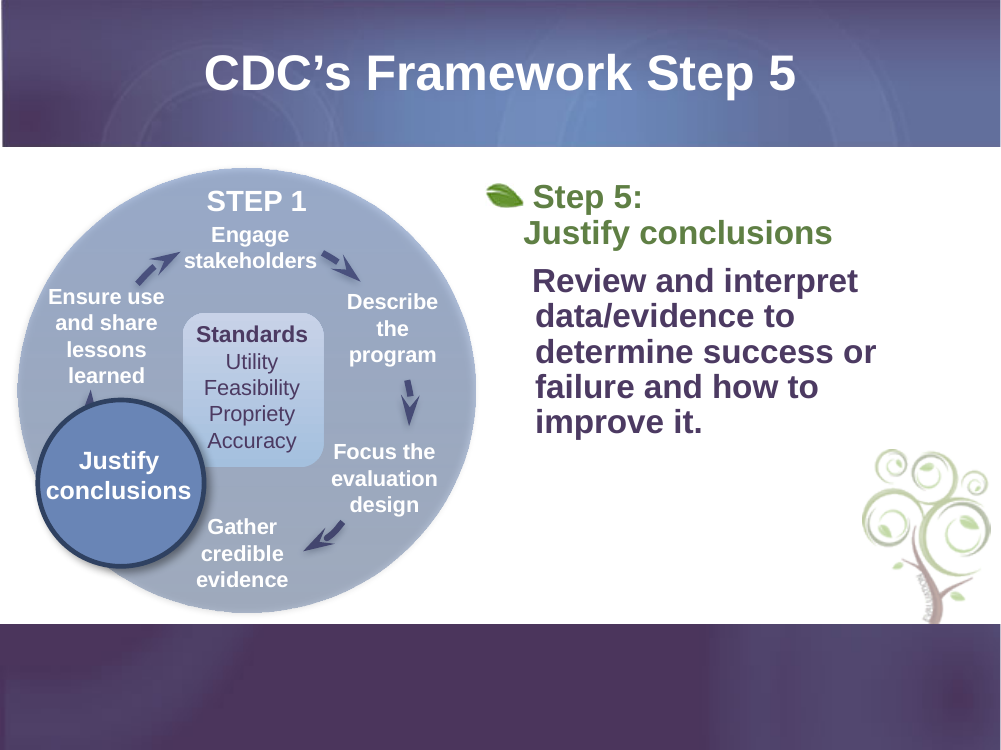

# CDC’s Framework Step 5

STEP 1
Engage stakeholders
Ensure use and share lessons learned
Describe the program
Focus the evaluation design
Justify conclusions
Gather credible evidence

Standards
Utility
Feasibility
Propriety
Accuracy

 Step 5:
Justify conclusions
Review and interpret data/evidence to determine success or failure and how to improve it.

Justify conclusions